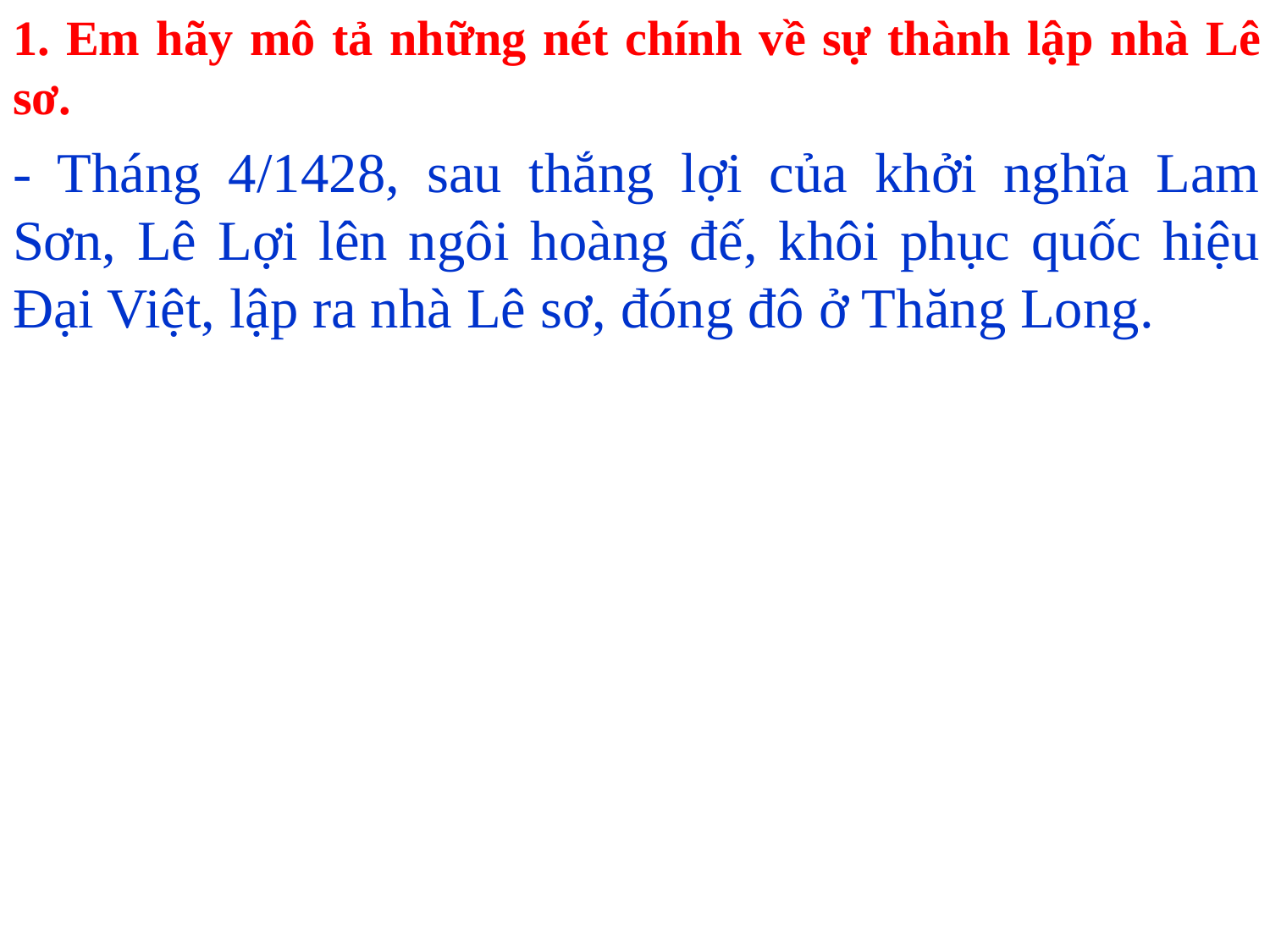

1. Em hãy mô tả những nét chính về sự thành lập nhà Lê sơ.
- Tháng 4/1428, sau thắng lợi của khởi nghĩa Lam Sơn, Lê Lợi lên ngôi hoàng đế, khôi phục quốc hiệu Đại Việt, lập ra nhà Lê sơ, đóng đô ở Thăng Long.